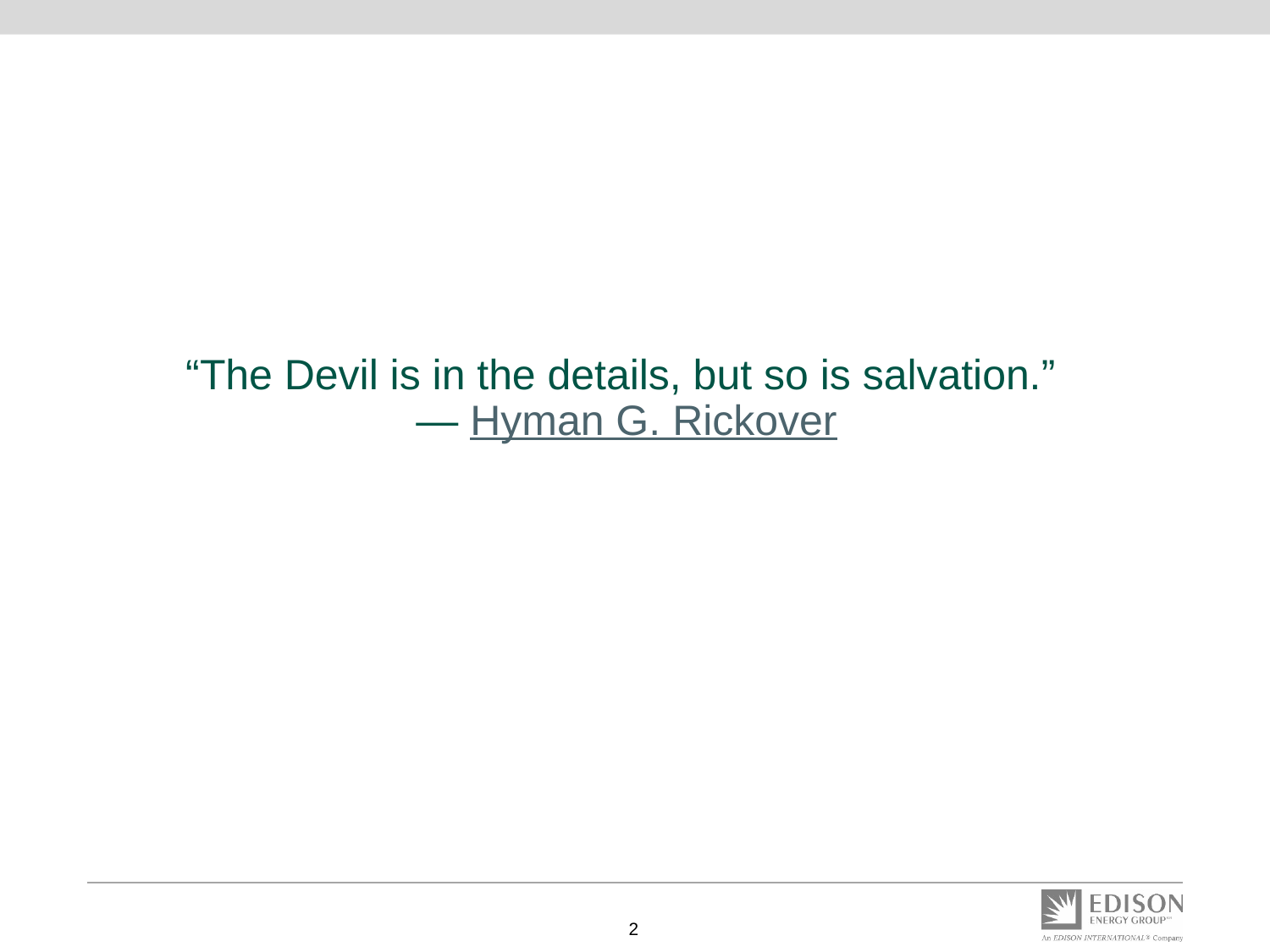

# “The Devil is in the details, but so is salvation.” ― Hyman G. Rickover
2